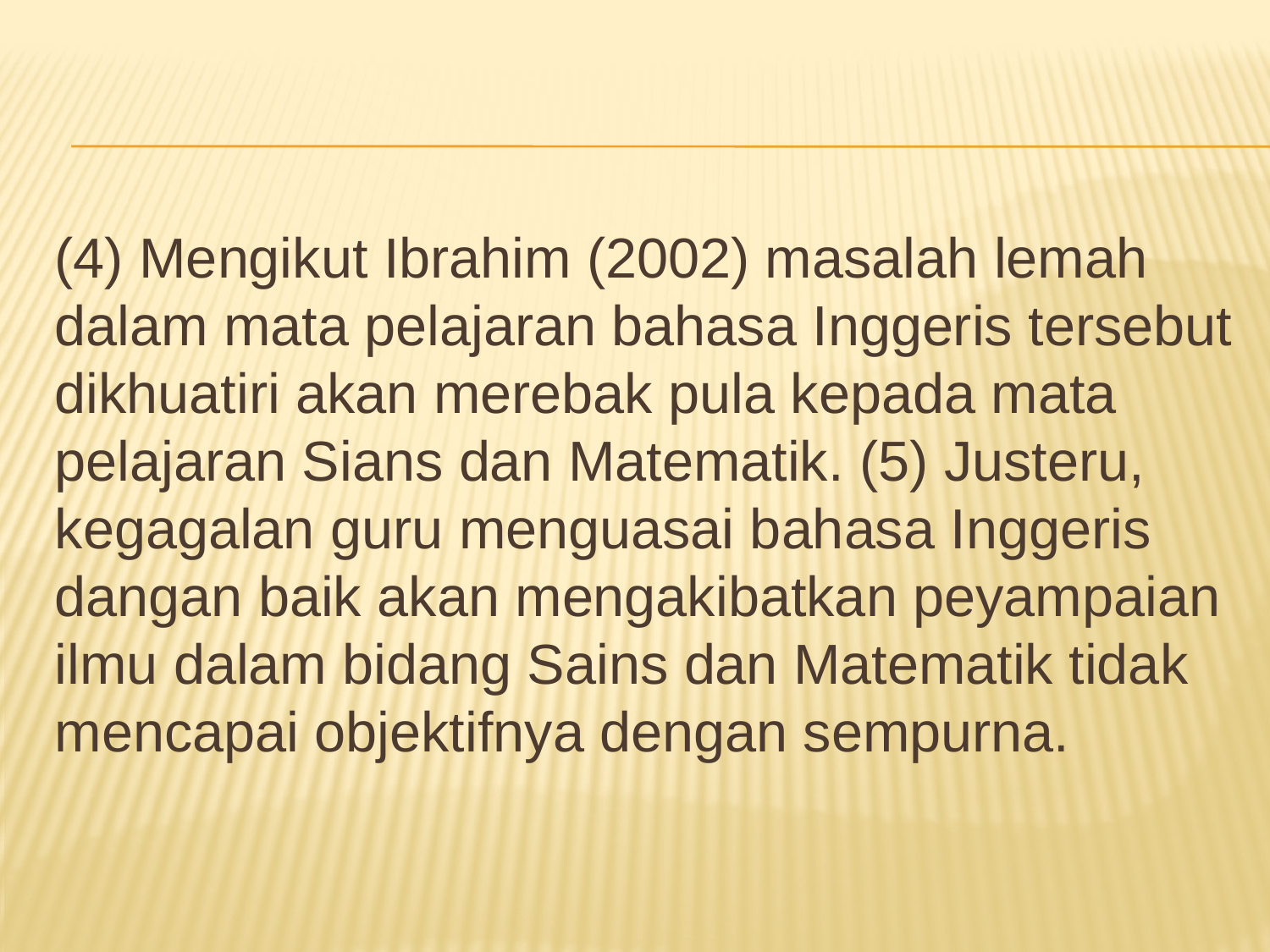

#
(4) Mengikut Ibrahim (2002) masalah lemah dalam mata pelajaran bahasa Inggeris tersebut dikhuatiri akan merebak pula kepada mata pelajaran Sians dan Matematik. (5) Justeru, kegagalan guru menguasai bahasa Inggeris dangan baik akan mengakibatkan peyampaian ilmu dalam bidang Sains dan Matematik tidak mencapai objektifnya dengan sempurna.